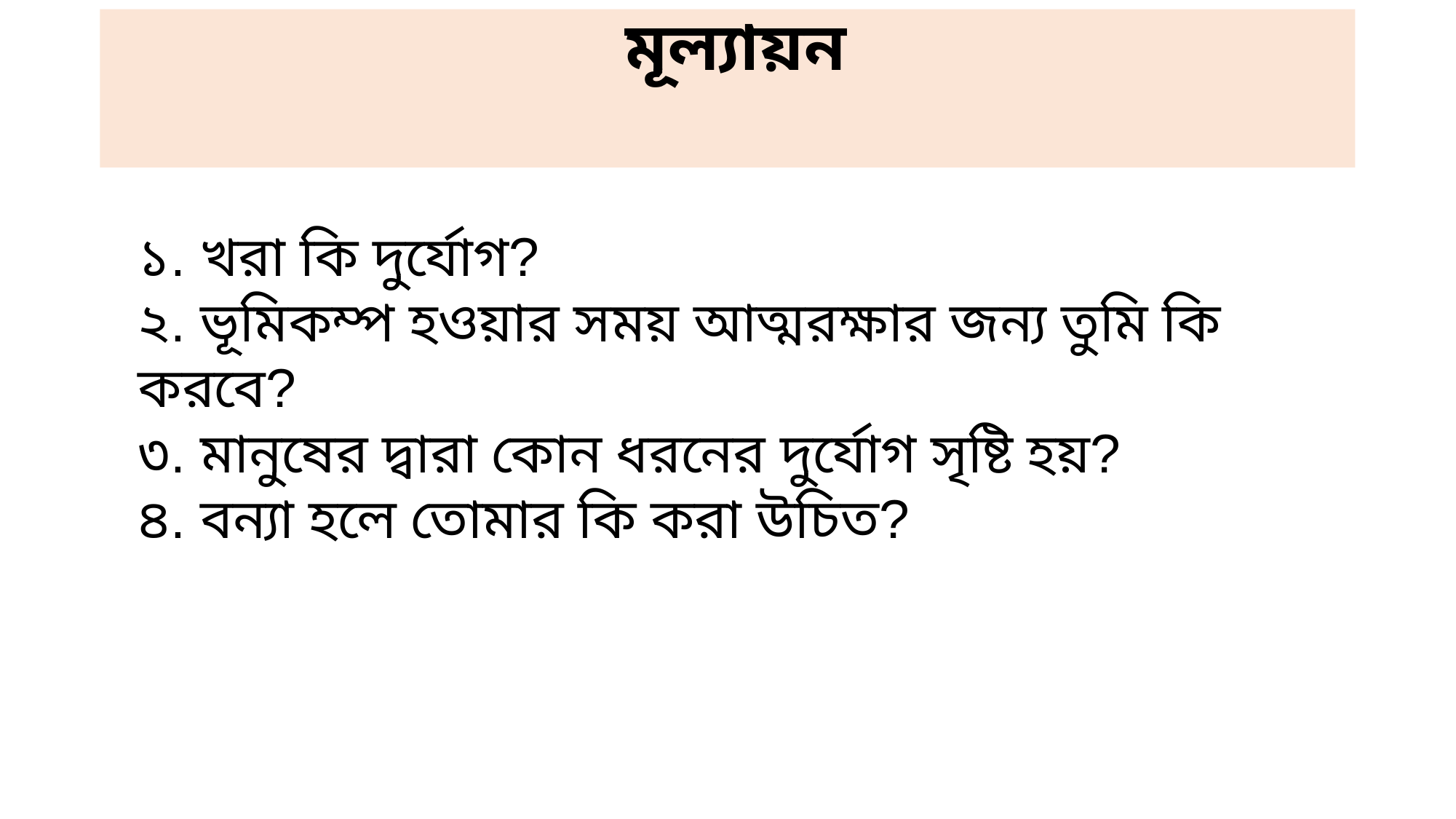

# মূল্যায়ন
১. খরা কি দুর্যোগ?
২. ভূমিকম্প হওয়ার সময় আত্মরক্ষার জন্য তুমি কি করবে?
৩. মানুষের দ্বারা কোন ধরনের দুর্যোগ সৃষ্টি হয়?
৪. বন্যা হলে তোমার কি করা উচিত?